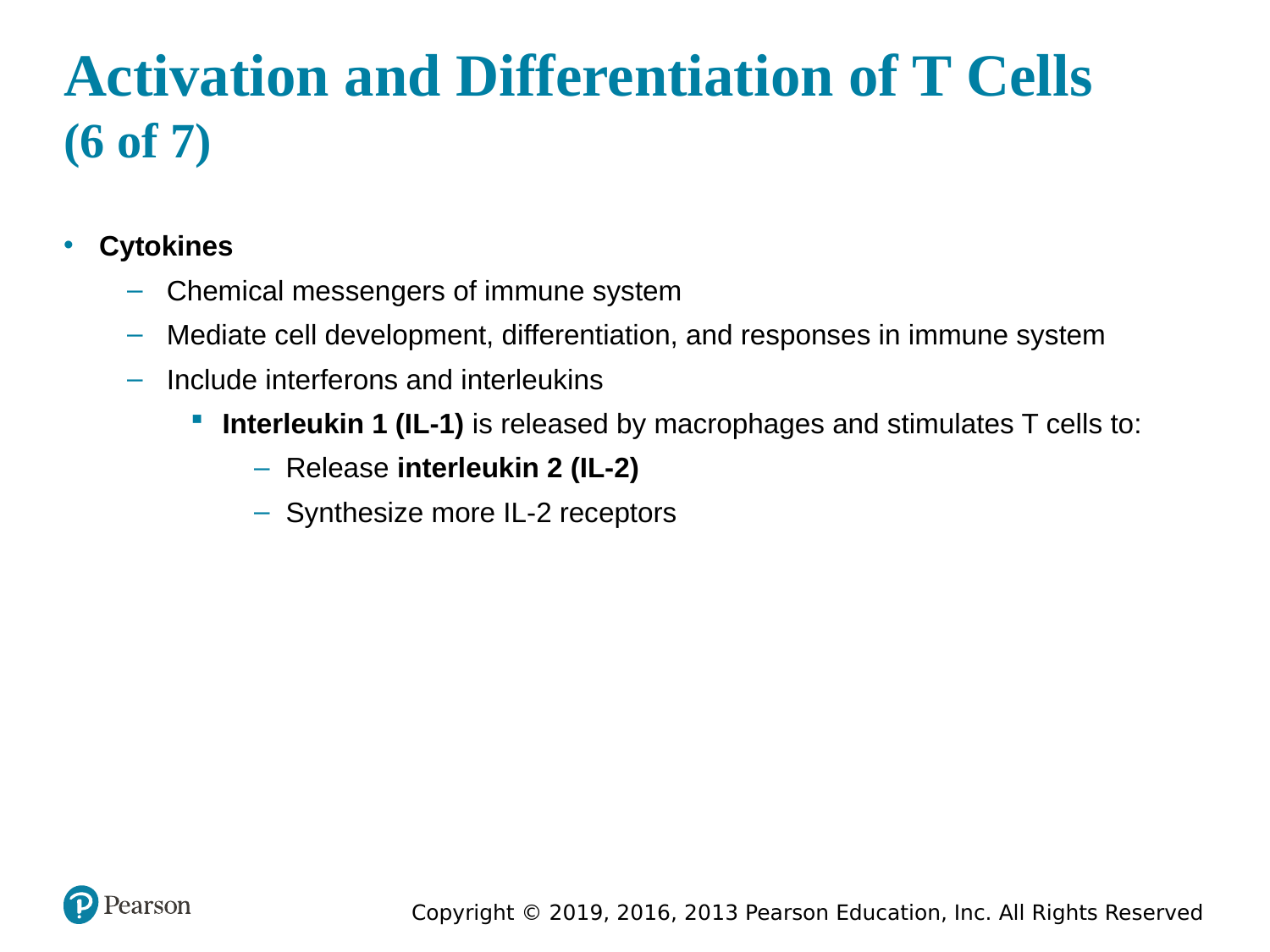

# Activation and Differentiation of T Cells (6 of 7)
Cytokines
Chemical messengers of immune system
Mediate cell development, differentiation, and responses in immune system
Include interferons and interleukins
Interleukin 1 (IL-1) is released by macrophages and stimulates T cells to:
Release interleukin 2 (IL-2)
Synthesize more IL-2 receptors